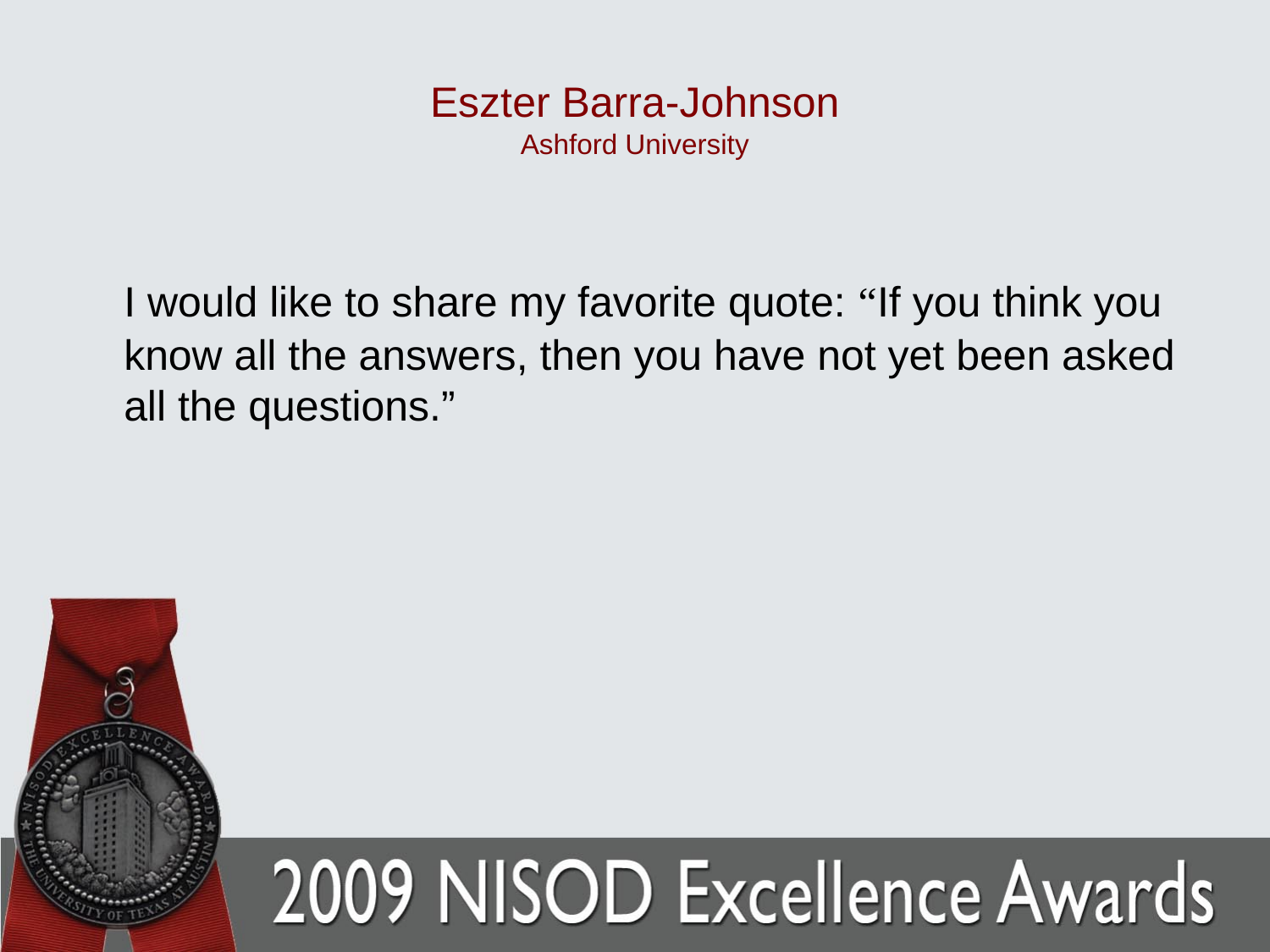

# Eszter Barra-Johnson Ashford University
	I would like to share my favorite quote: “If you think you know all the answers, then you have not yet been asked all the questions.”